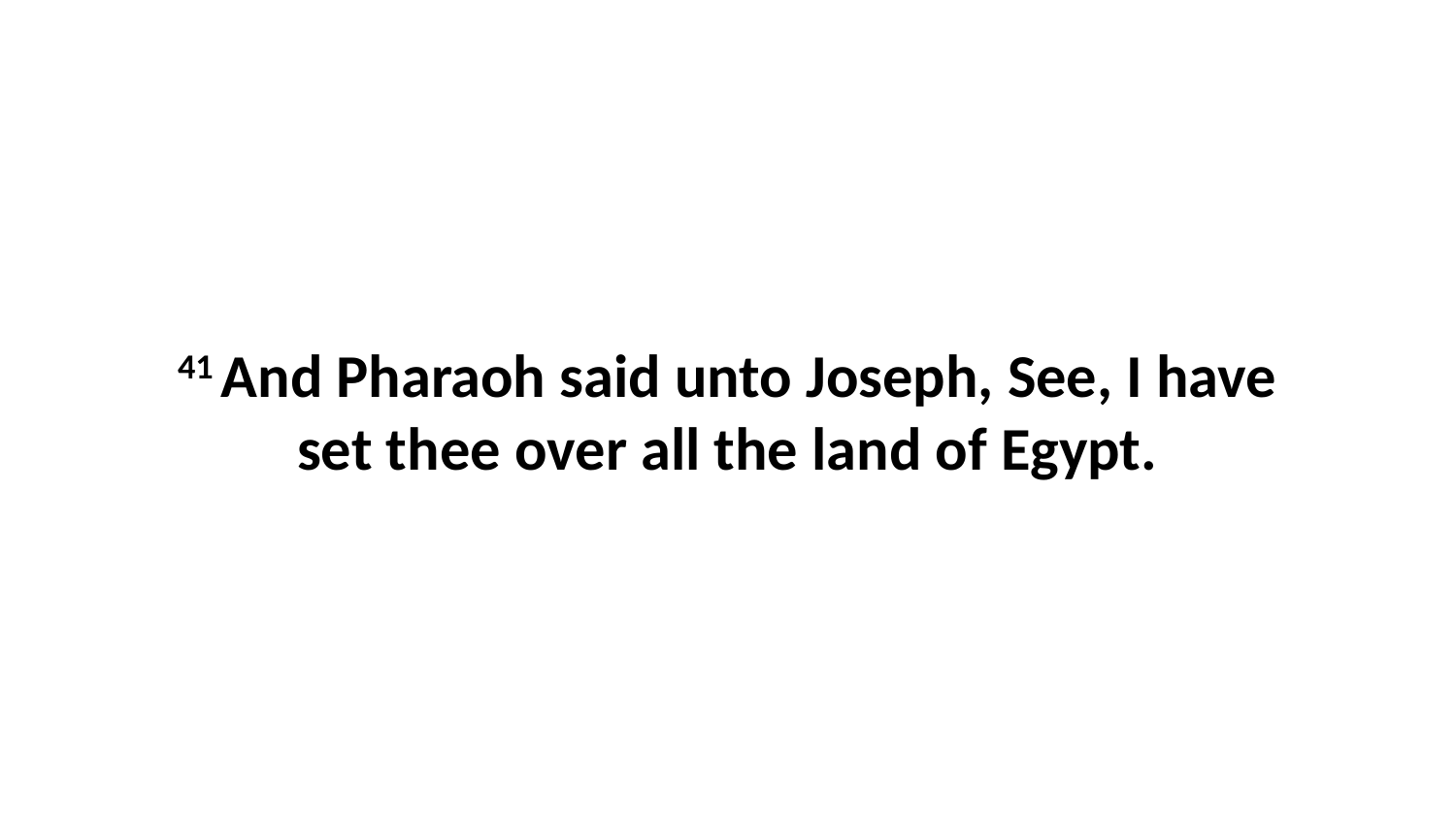

41 And Pharaoh said unto Joseph, See, I have set thee over all the land of Egypt.